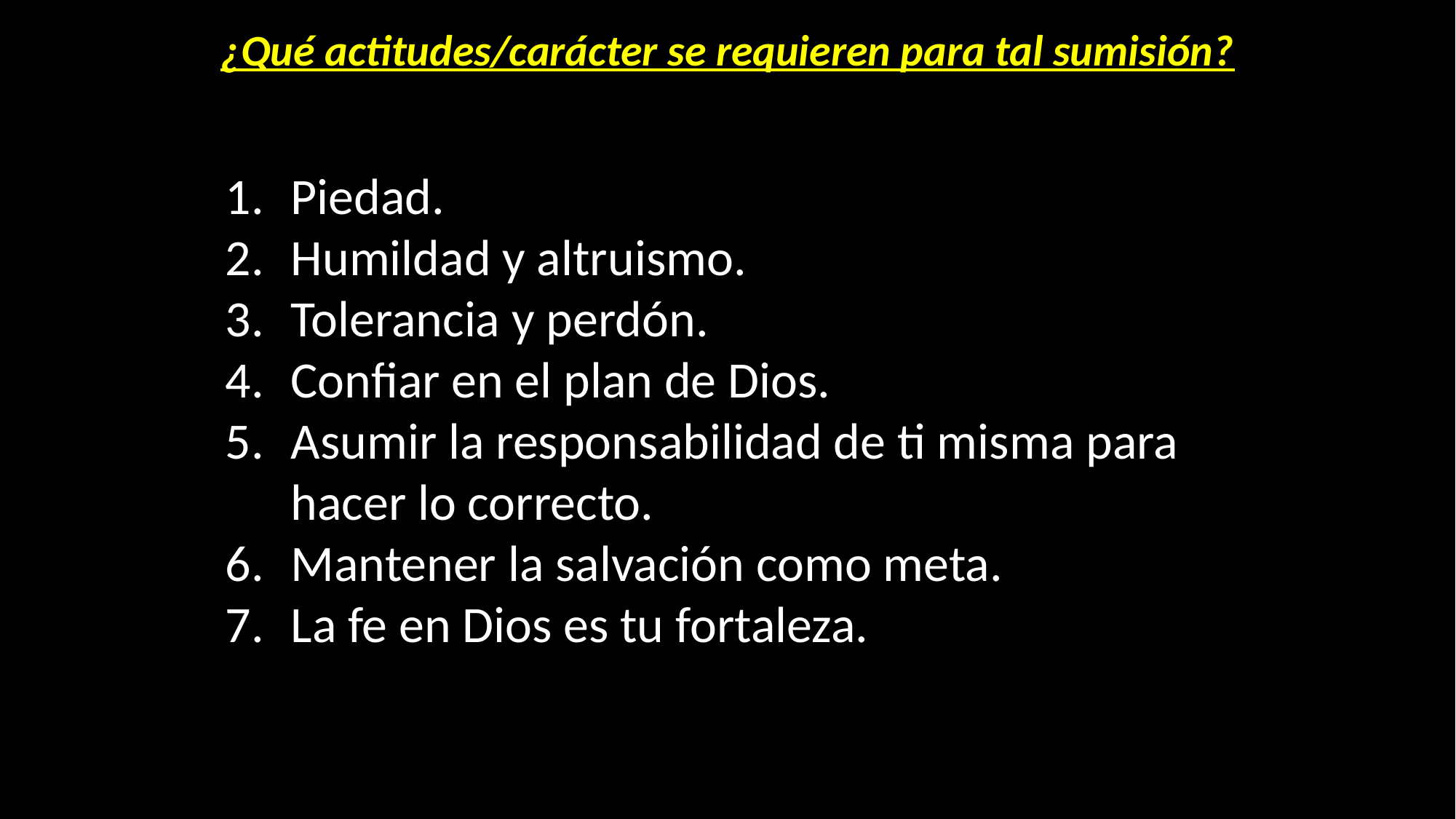

# ¿Qué actitudes/carácter se requieren para tal sumisión?
Piedad.
Humildad y altruismo.
Tolerancia y perdón.
Confiar en el plan de Dios.
Asumir la responsabilidad de ti misma para hacer lo correcto.
Mantener la salvación como meta.
La fe en Dios es tu fortaleza.